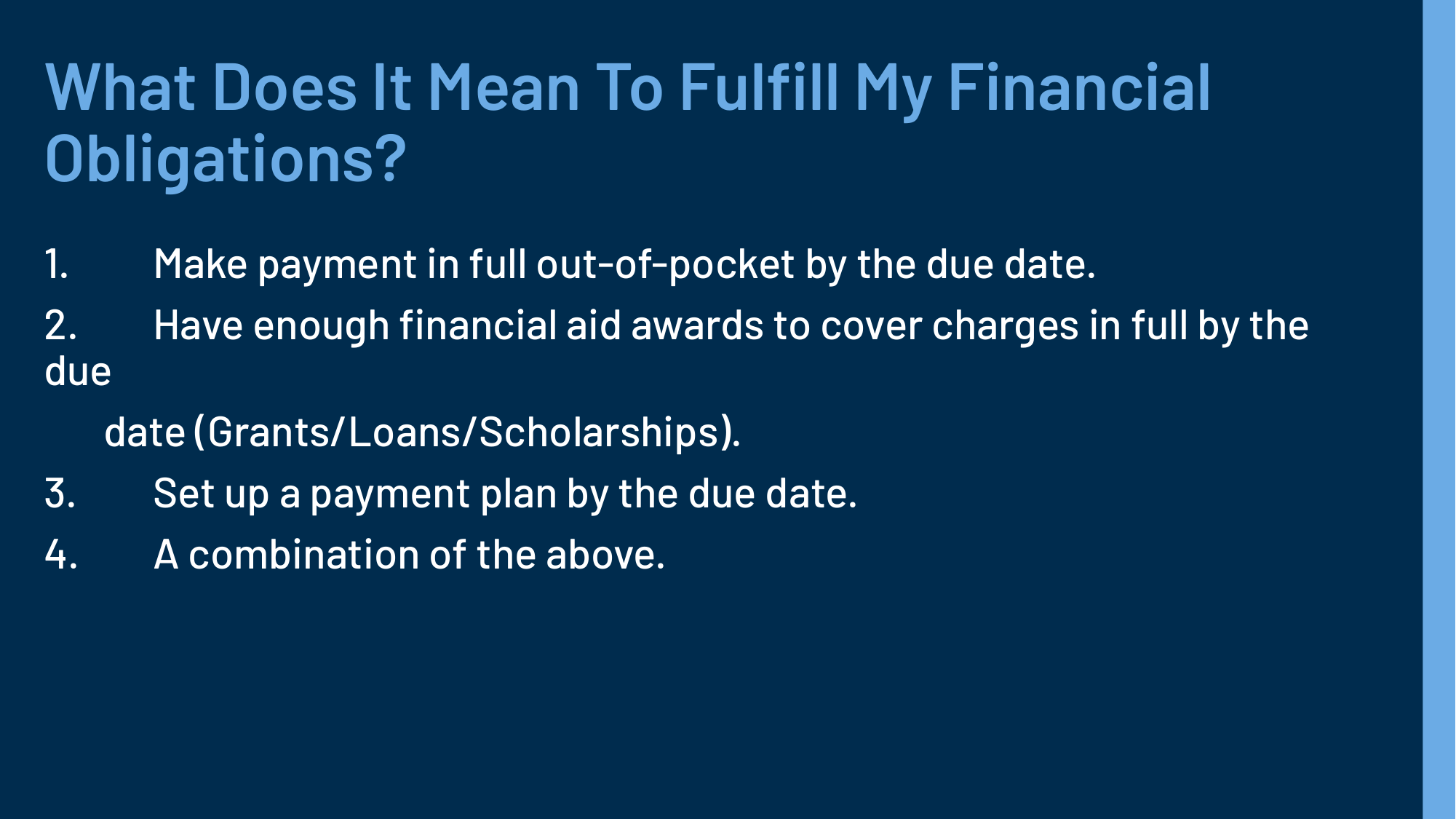

# What Does It Mean To Fulfill My Financial Obligations?
1.	Make payment in full out-of-pocket by the due date.
2.	Have enough financial aid awards to cover charges in full by the due
       date (Grants/Loans/Scholarships).
3.	Set up a payment plan by the due date.
4.	A combination of the above.